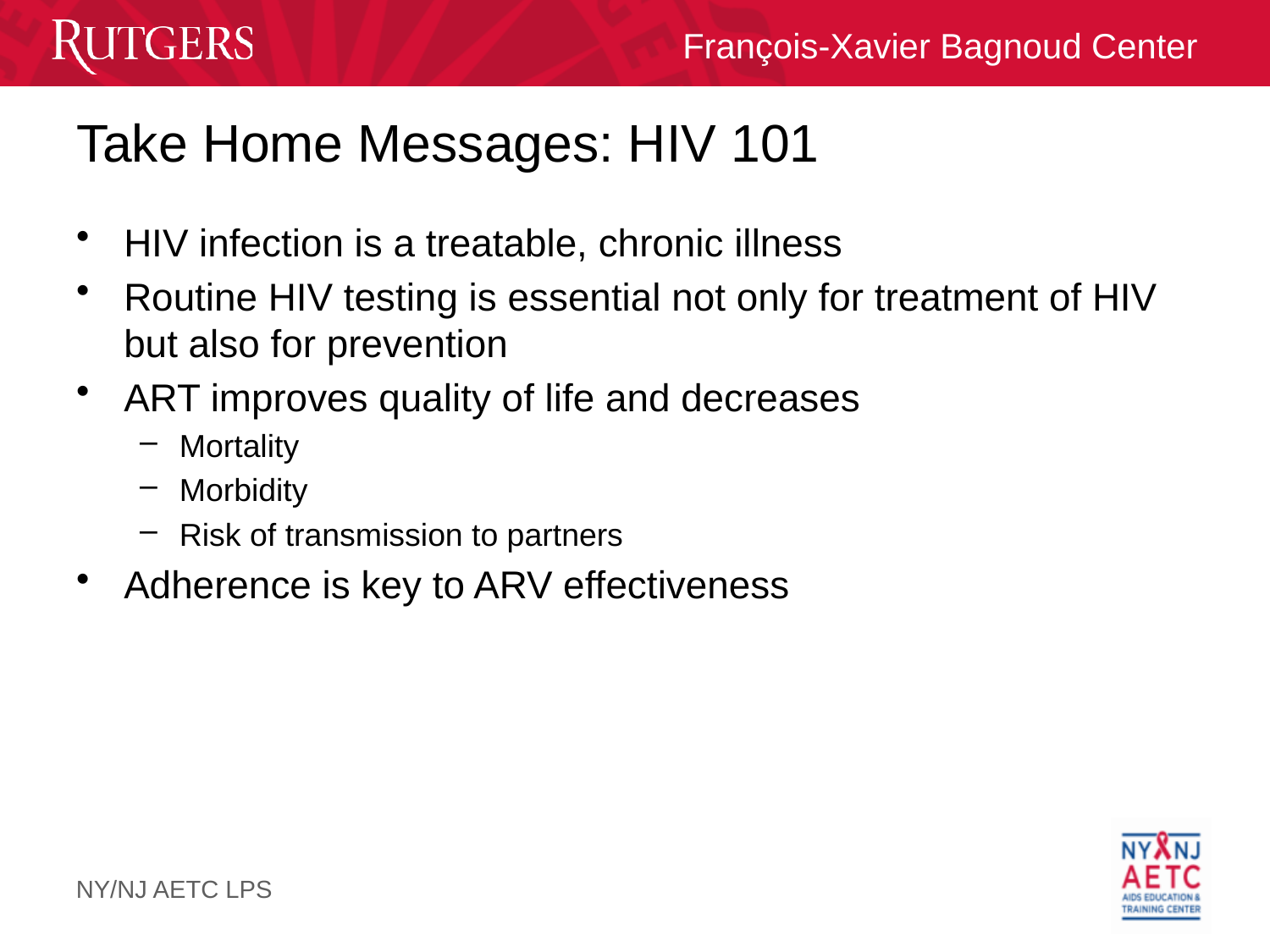

# Take Home Messages: HIV 101
HIV infection is a treatable, chronic illness
Routine HIV testing is essential not only for treatment of HIV but also for prevention
ART improves quality of life and decreases
Mortality
Morbidity
Risk of transmission to partners
Adherence is key to ARV effectiveness